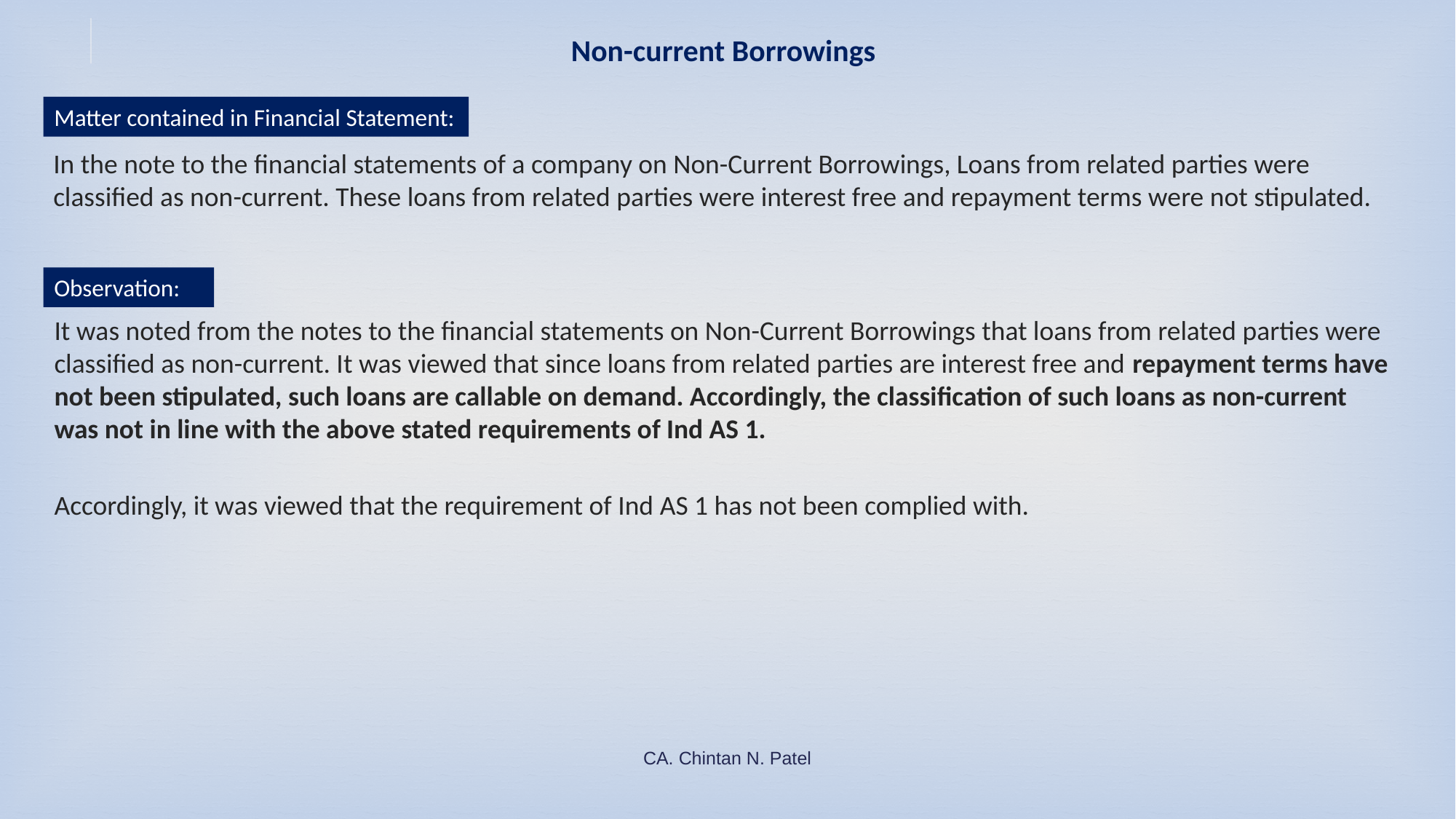

# Non-current Borrowings
Matter contained in Financial Statement:
In the note to the financial statements of a company on Non-Current Borrowings, Loans from related parties were classified as non-current. These loans from related parties were interest free and repayment terms were not stipulated.
Observation:
It was noted from the notes to the financial statements on Non-Current Borrowings that loans from related parties were classified as non-current. It was viewed that since loans from related parties are interest free and repayment terms have not been stipulated, such loans are callable on demand. Accordingly, the classification of such loans as non-current was not in line with the above stated requirements of Ind AS 1.

Accordingly, it was viewed that the requirement of Ind AS 1 has not been complied with.
CA. Chintan N. Patel